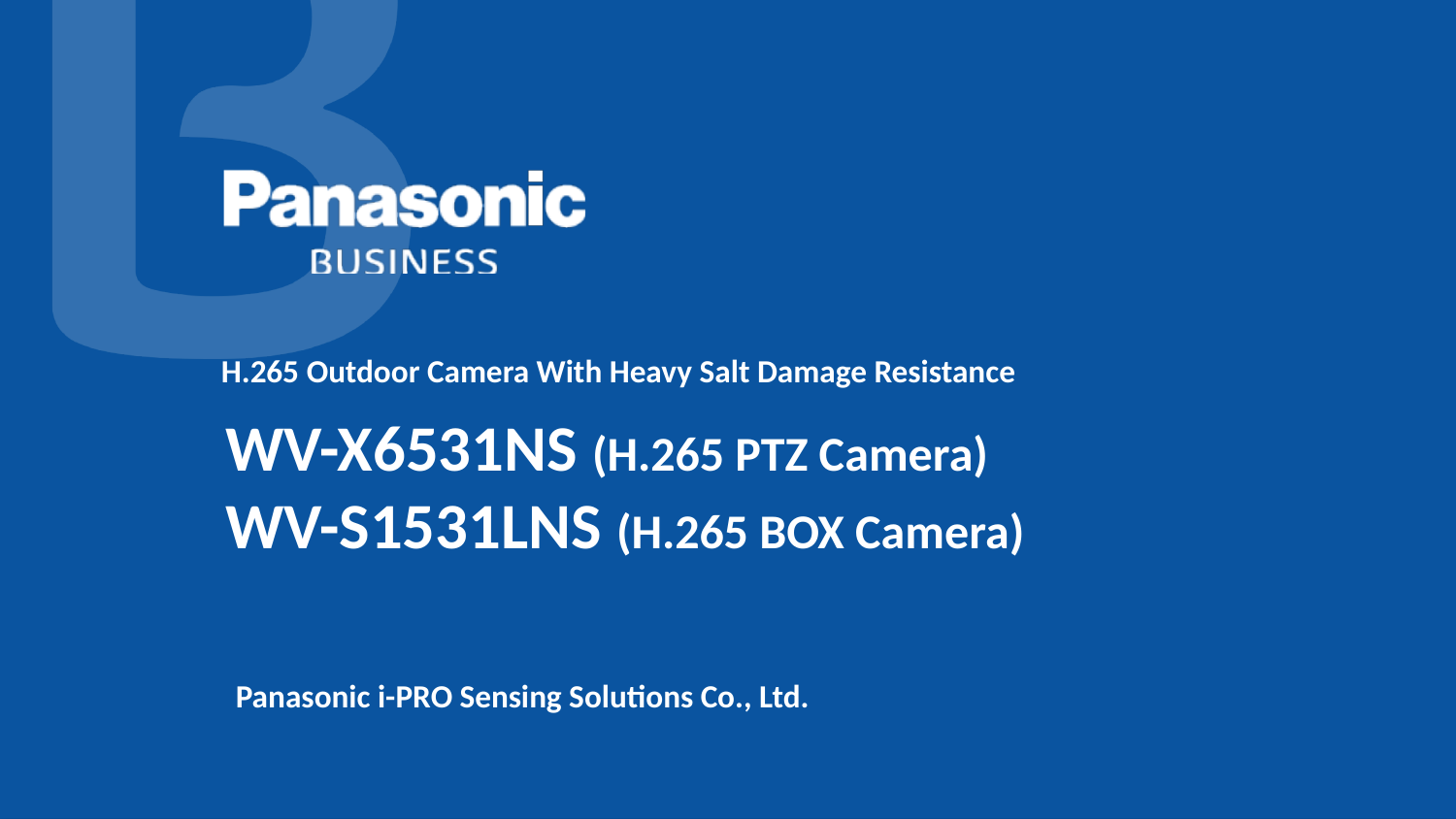

# H.265 Outdoor Camera With Heavy Salt Damage Resistance
WV-X6531NS (H.265 PTZ Camera)
WV-S1531LNS (H.265 BOX Camera)
Panasonic i-PRO Sensing Solutions Co., Ltd.